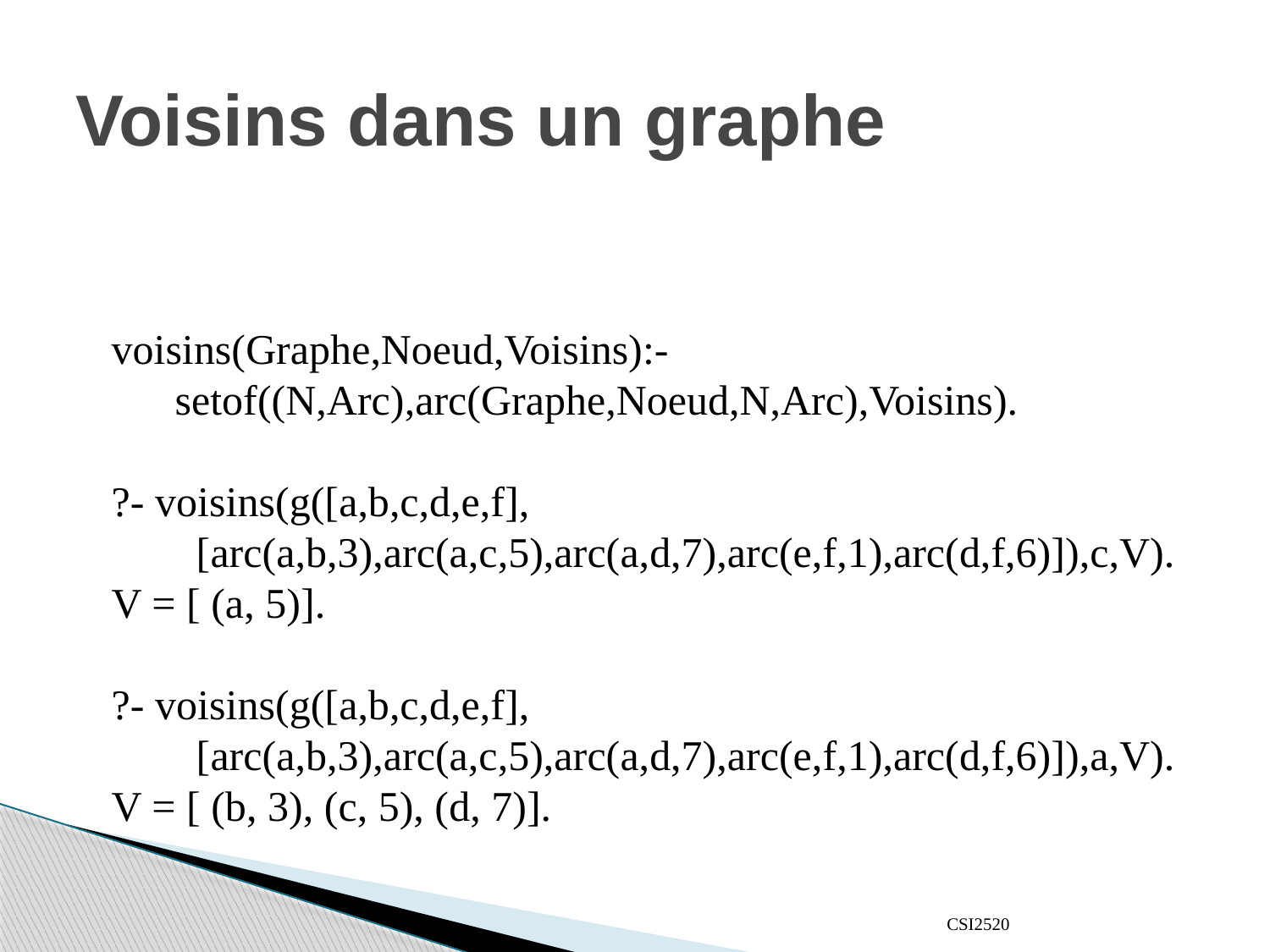

# Voisins dans un graphe
voisins(Graphe,Noeud,Voisins):-
      setof((N,Arc),arc(Graphe,Noeud,N,Arc),Voisins).

?- voisins(g([a,b,c,d,e,f],
        [arc(a,b,3),arc(a,c,5),arc(a,d,7),arc(e,f,1),arc(d,f,6)]),c,V).
V = [ (a, 5)].

?- voisins(g([a,b,c,d,e,f],
        [arc(a,b,3),arc(a,c,5),arc(a,d,7),arc(e,f,1),arc(d,f,6)]),a,V).
V = [ (b, 3), (c, 5), (d, 7)].
CSI2520